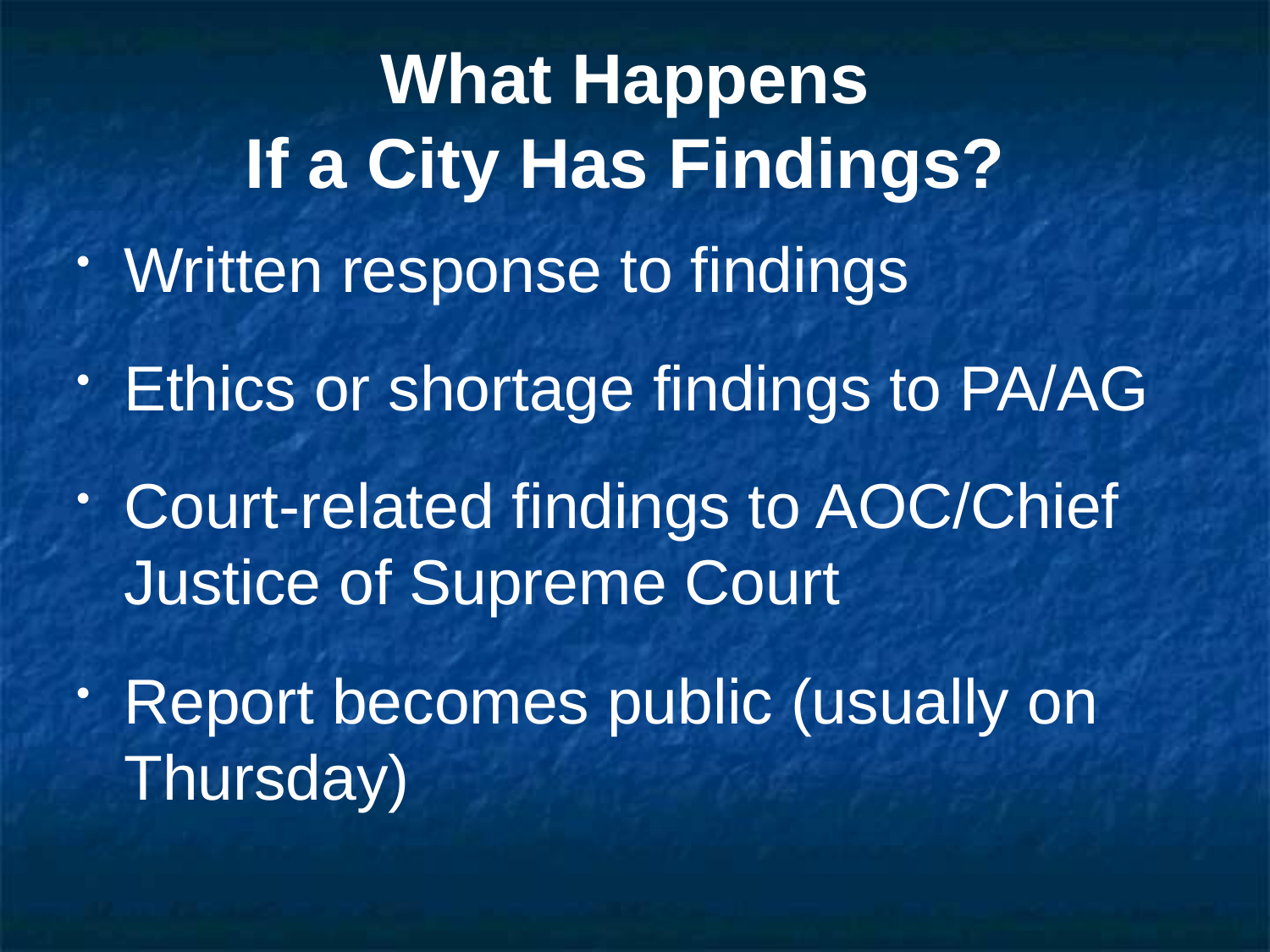

# What Happens If a City Has Findings?
Written response to findings
Ethics or shortage findings to PA/AG
Court-related findings to AOC/Chief Justice of Supreme Court
Report becomes public (usually on Thursday)